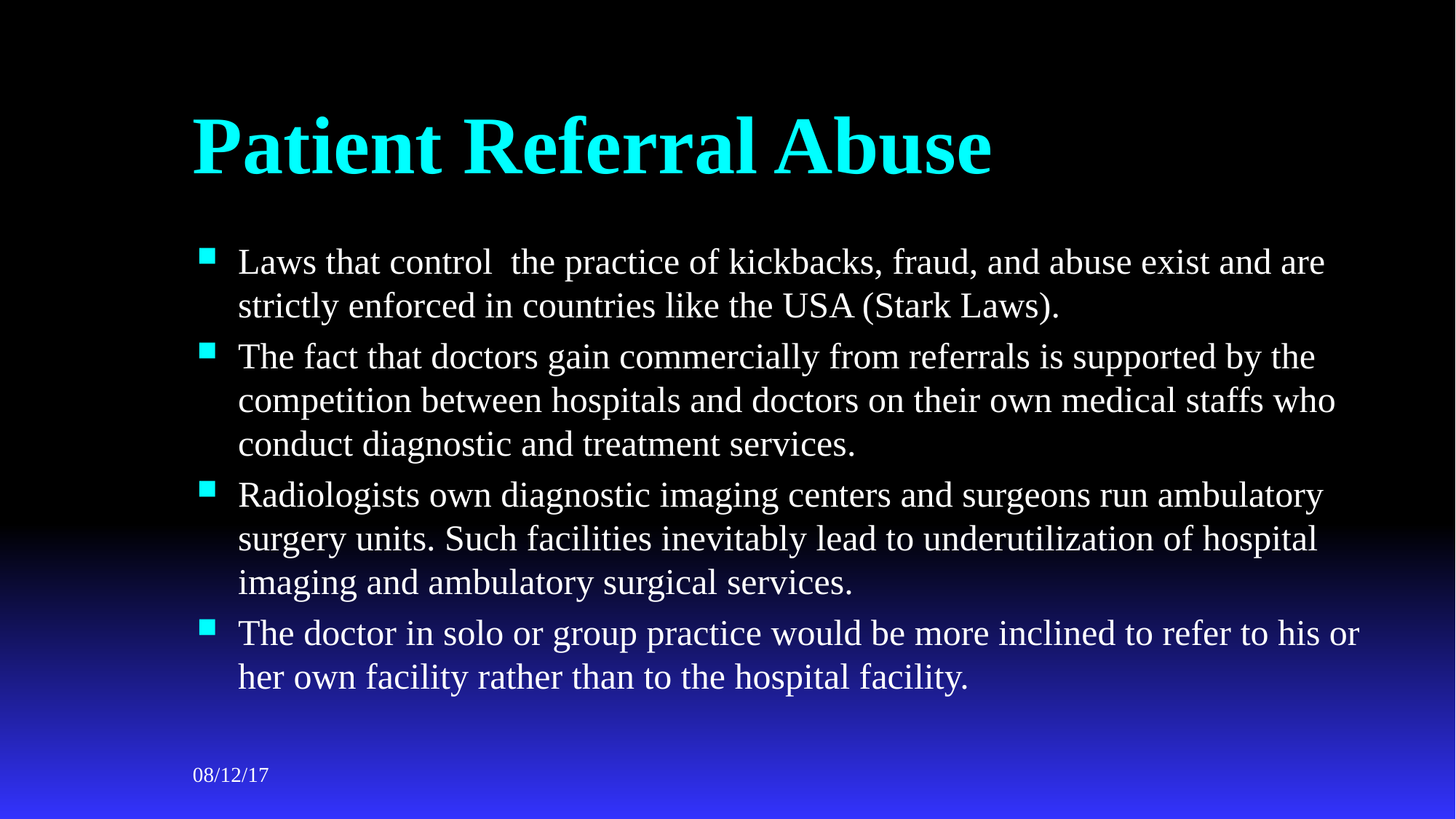

# Patient Referral Abuse
Laws that control  the practice of kickbacks, fraud, and abuse exist and are strictly enforced in countries like the USA (Stark Laws).
The fact that doctors gain commercially from referrals is supported by the competition between hospitals and doctors on their own medical staffs who conduct diagnostic and treatment services.
Radiologists own diagnostic imaging centers and surgeons run ambulatory surgery units. Such facilities inevitably lead to underutilization of hospital imaging and ambulatory surgical services.
The doctor in solo or group practice would be more inclined to refer to his or her own facility rather than to the hospital facility.
08/12/17
KNH-UoN Medico-legal Issues in Health Symposium